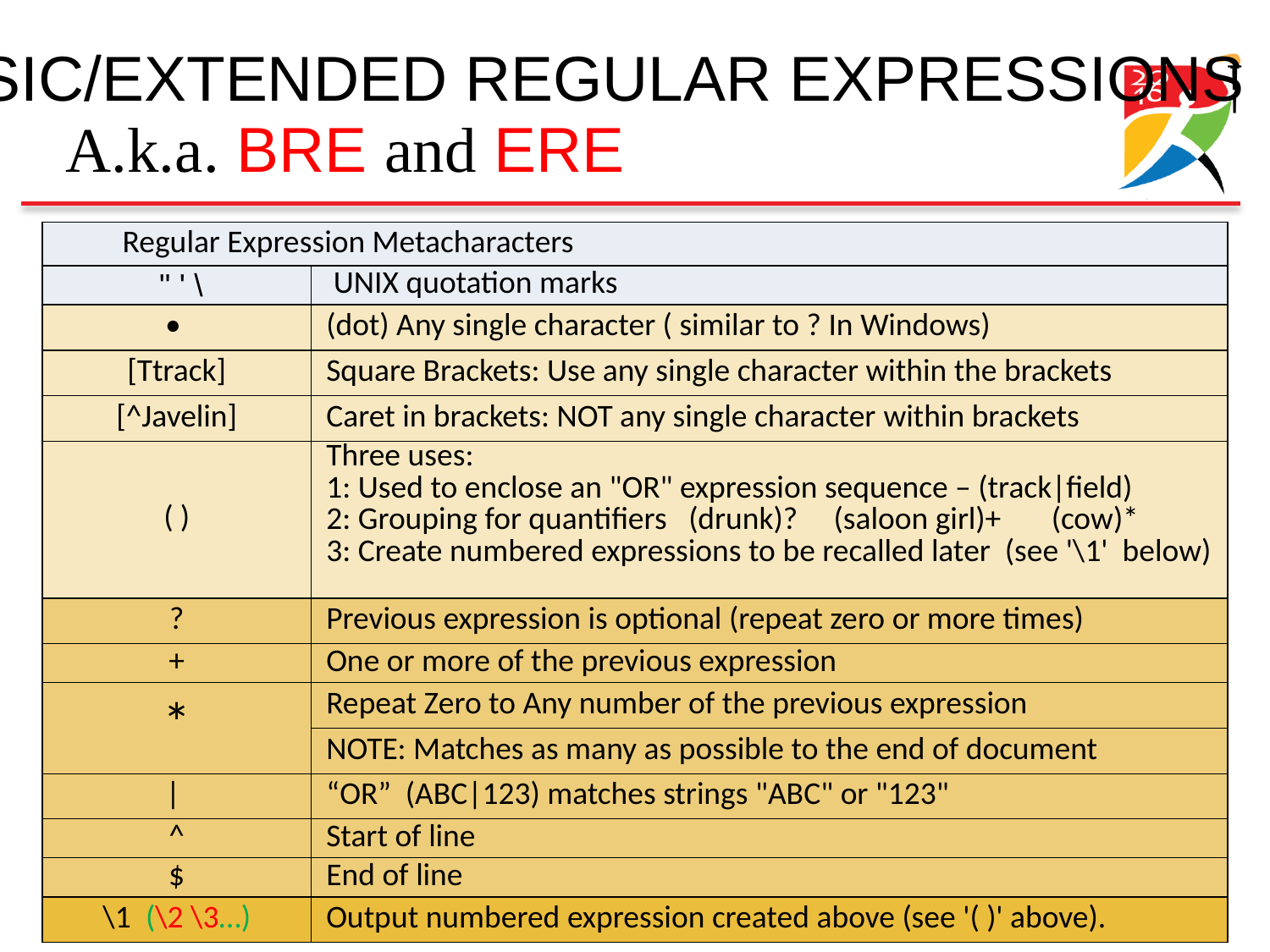

Basic/Extended Regular Expressions
A.k.a. BRE and ERE
| Regular Expression Metacharacters |  |
| --- | --- |
| " ' \ | UNIX quotation marks |
| • | (dot) Any single character ( similar to ? In Windows) |
| [Ttrack] | Square Brackets: Use any single character within the brackets |
| [^Javelin] | Caret in brackets: NOT any single character within brackets |
| ( ) | Three uses: 1: Used to enclose an "OR" expression sequence – (track|field) 2: Grouping for quantifiers (drunk)? (saloon girl)+ (cow)\* 3: Create numbered expressions to be recalled later (see '\1' below) |
| ? | Previous expression is optional (repeat zero or more times) |
| + | One or more of the previous expression |
| \* | Repeat Zero to Any number of the previous expression |
|  | NOTE: Matches as many as possible to the end of document |
| | | “OR” (ABC|123) matches strings "ABC" or "123" |
| ^ | Start of line |
| $ | End of line |
| \1 (\2 \3…) | Output numbered expression created above (see '( )' above). |